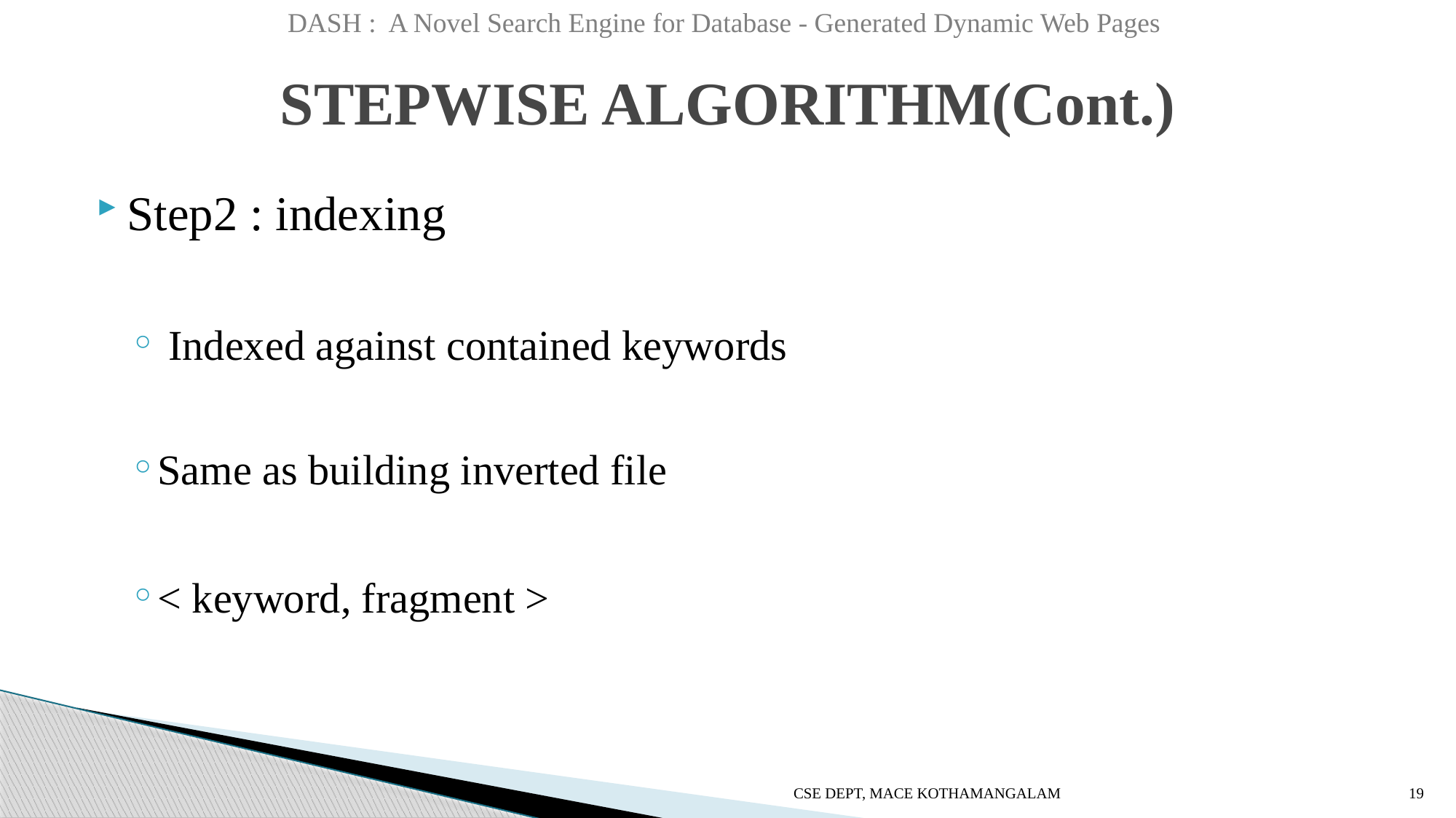

DASH :  A Novel Search Engine for Database - Generated Dynamic Web Pages
# STEPWISE ALGORITHM(Cont.)
Step2 : indexing

 Indexed against contained keywords

Same as building inverted file

< keyword, fragment >

CSE DEPT, MACE KOTHAMANGALAM
19